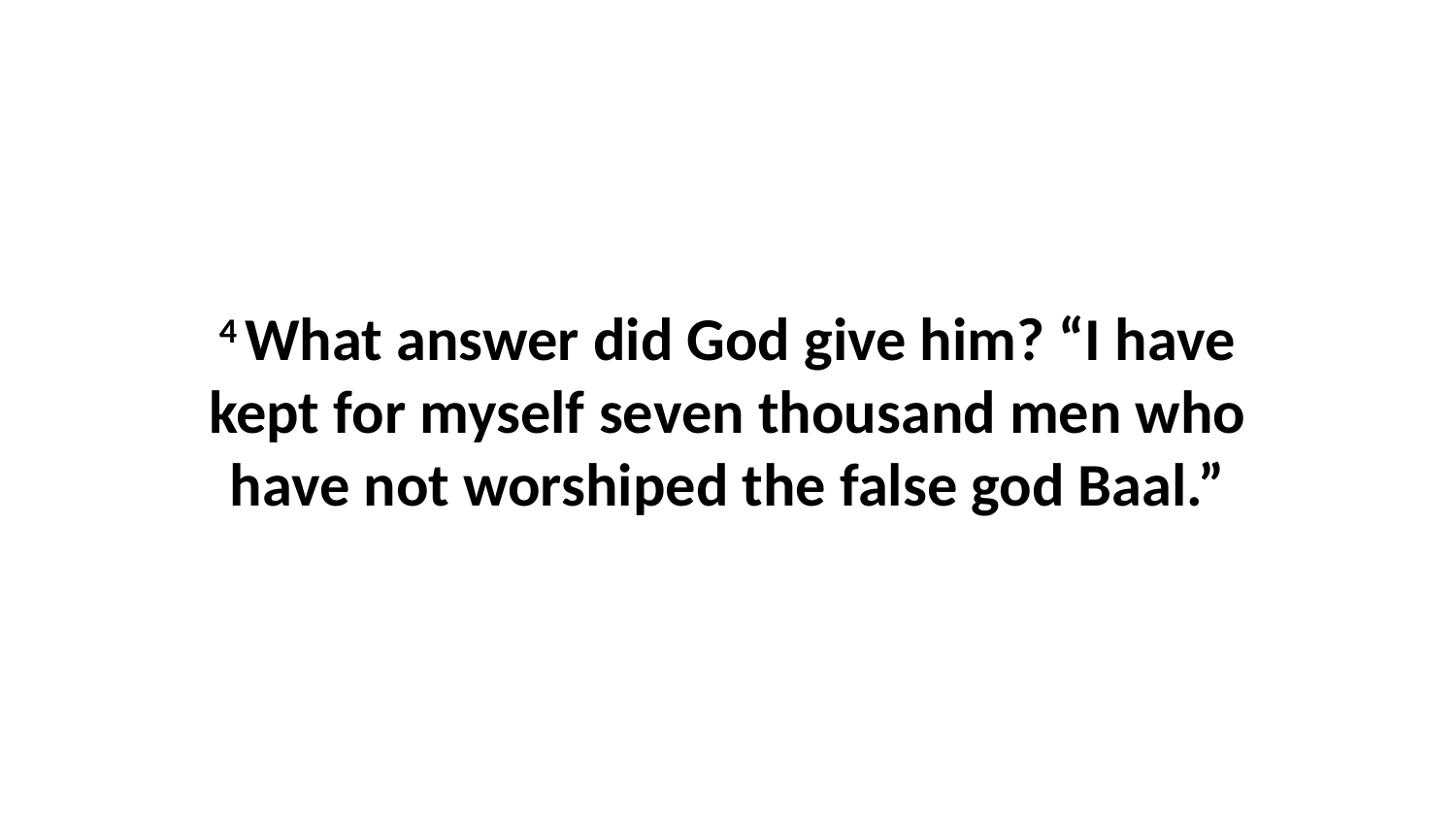

4 What answer did God give him? “I have kept for myself seven thousand men who have not worshiped the false god Baal.”